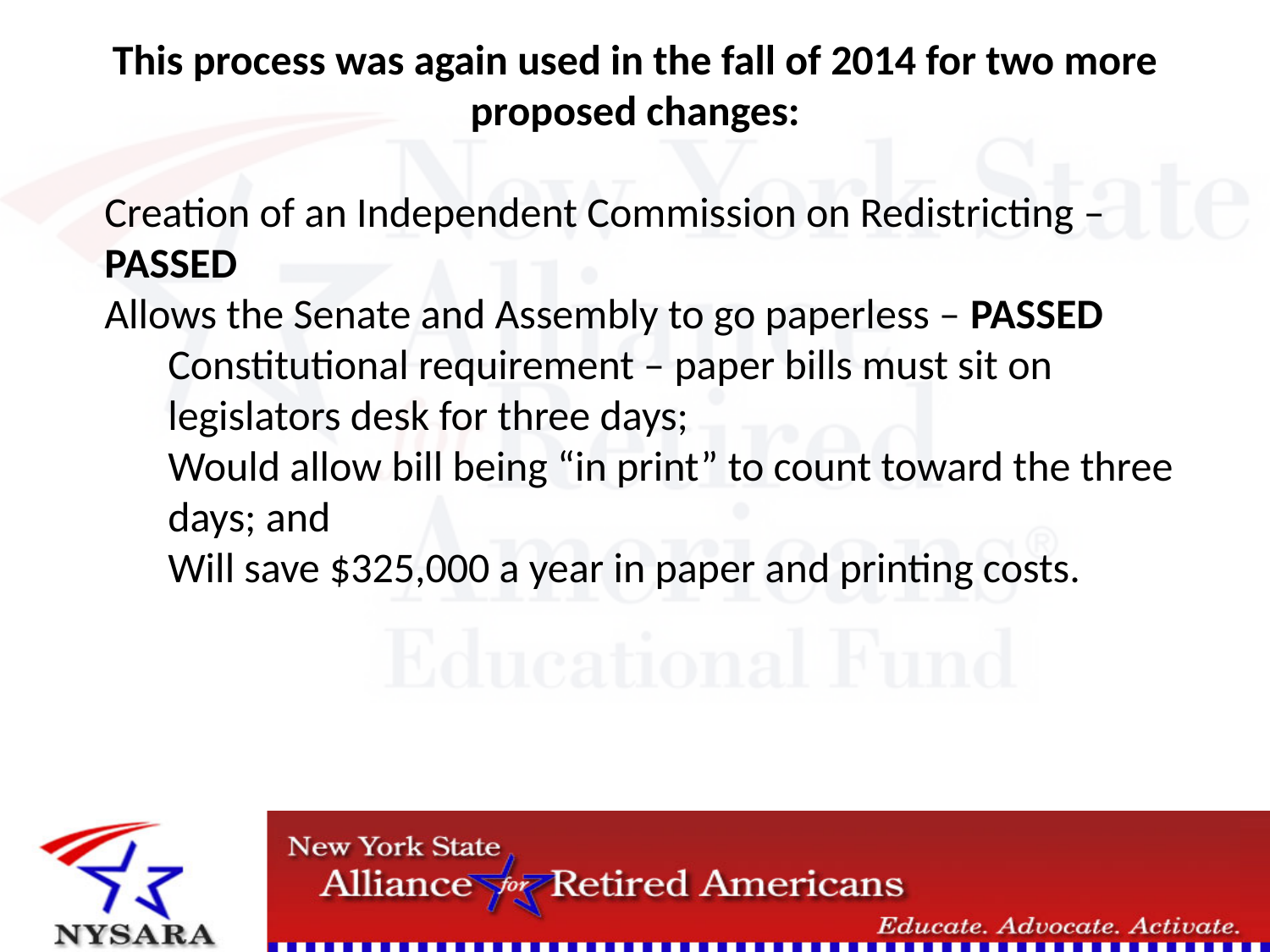

This process was again used in the fall of 2014 for two more proposed changes:

Creation of an Independent Commission on Redistricting – PASSED
Allows the Senate and Assembly to go paperless – PASSED
Constitutional requirement – paper bills must sit on legislators desk for three days;
Would allow bill being “in print” to count toward the three days; and
Will save $325,000 a year in paper and printing costs.